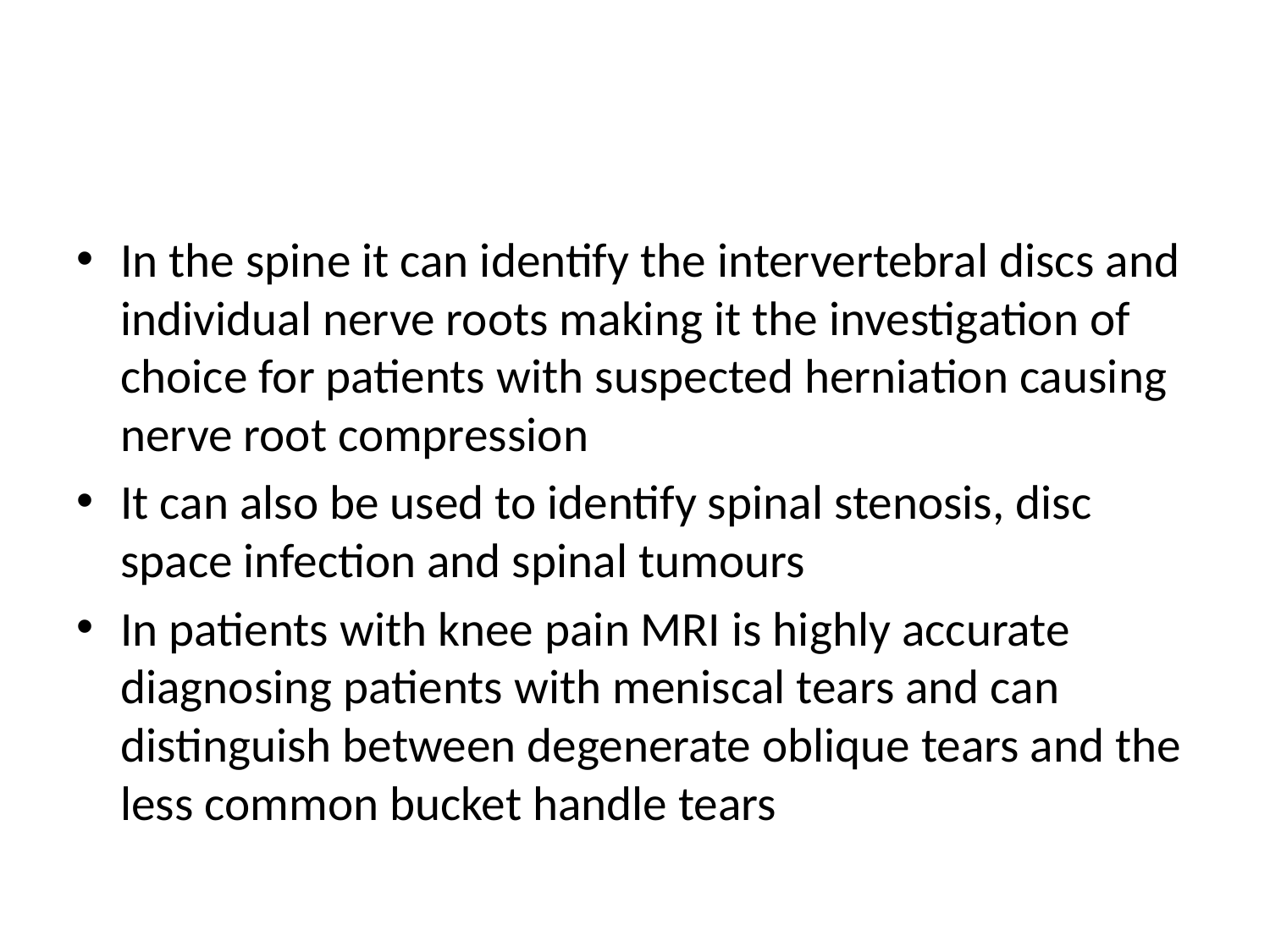

#
In the spine it can identify the intervertebral discs and individual nerve roots making it the investigation of choice for patients with suspected herniation causing nerve root compression
It can also be used to identify spinal stenosis, disc space infection and spinal tumours
In patients with knee pain MRI is highly accurate diagnosing patients with meniscal tears and can distinguish between degenerate oblique tears and the less common bucket handle tears